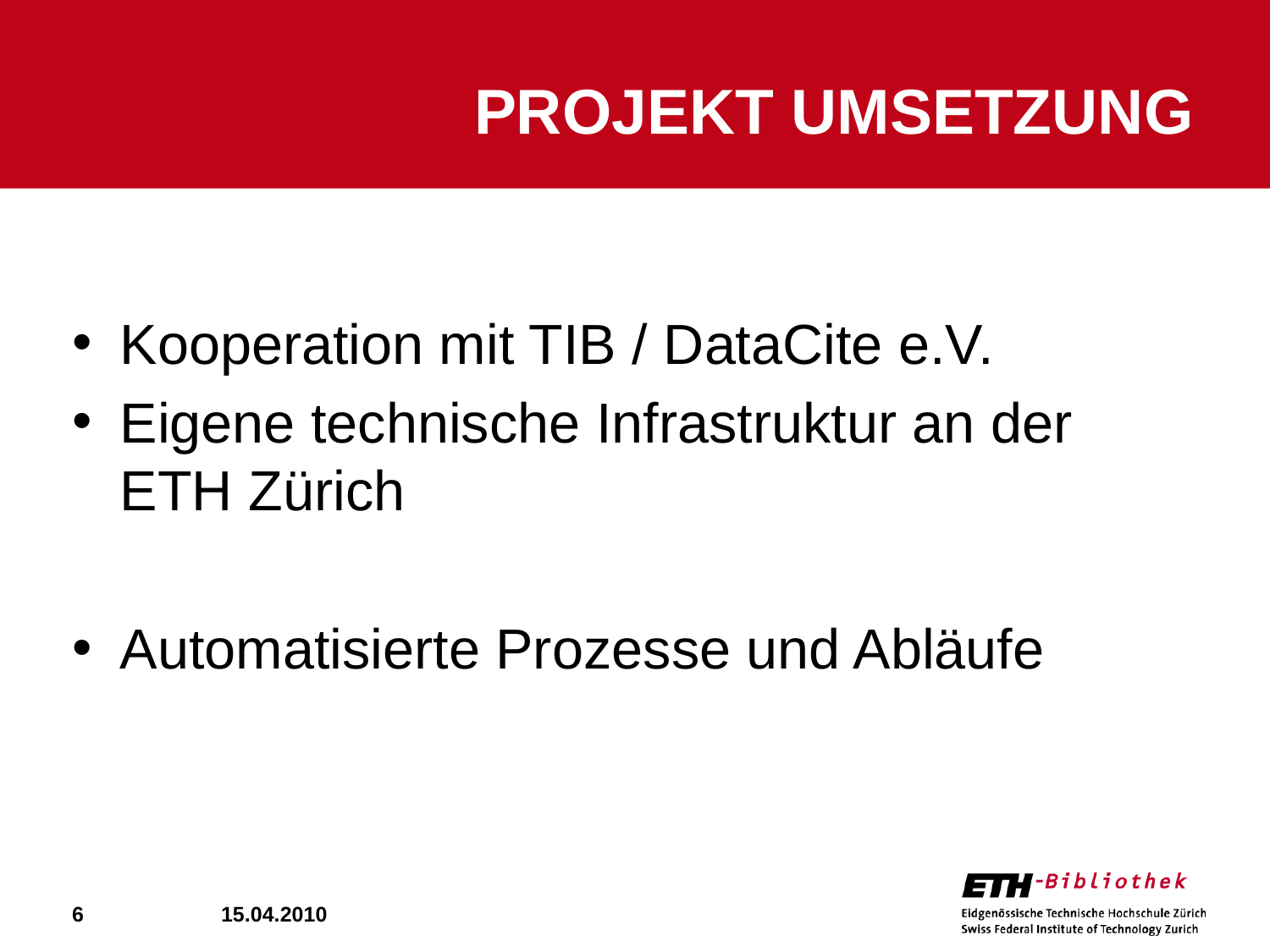

# Projekt umsetzung

Kooperation mit TIB / DataCite e.V.
Eigene technische Infrastruktur an der ETH Zürich

Automatisierte Prozesse und Abläufe

15.04.2010